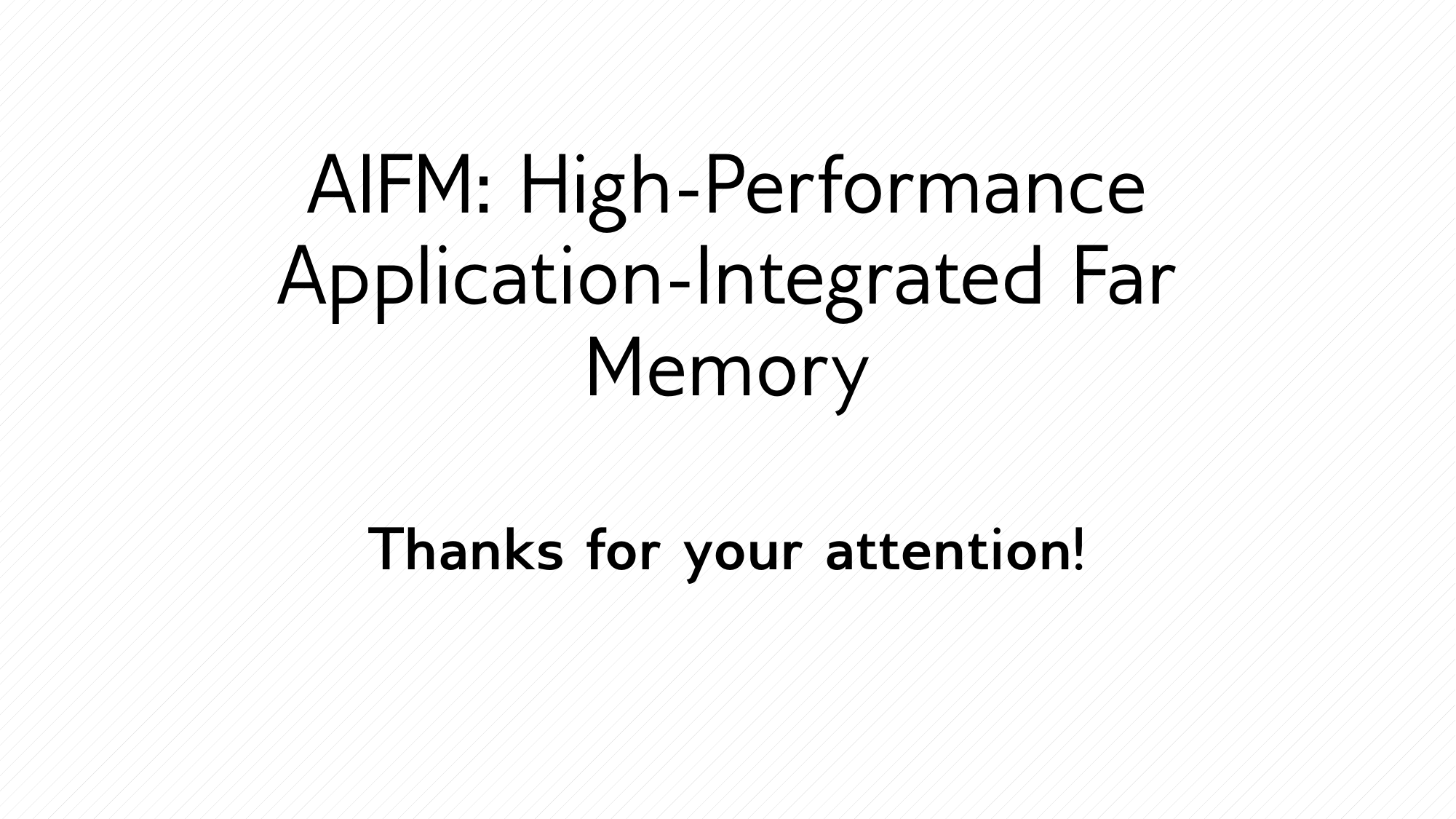

# AIFM: High-Performance Application-Integrated Far Memory
Thanks for your attention!